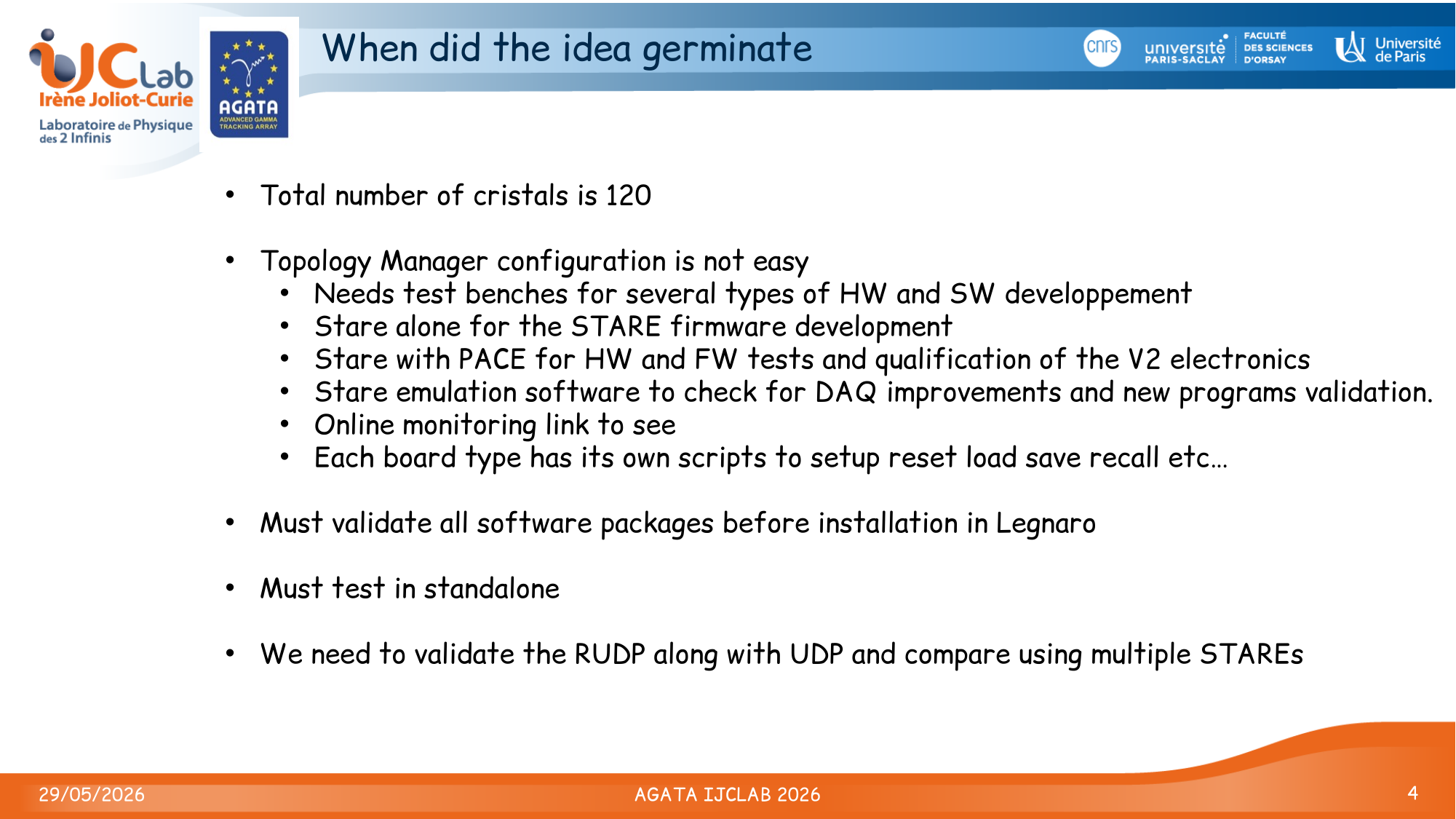

# When did the idea germinate
Total number of cristals is 120

Topology Manager configuration is not easy
Needs test benches for several types of HW and SW developpement
Stare alone for the STARE firmware development
Stare with PACE for HW and FW tests and qualification of the V2 electronics
Stare emulation software to check for DAQ improvements and new programs validation.
Online monitoring link to see
Each board type has its own scripts to setup reset load save recall etc…

Must validate all software packages before installation in Legnaro

Must test in standalone

We need to validate the RUDP along with UDP and compare using multiple STAREs
29/05/2026
AGATA IJCLAB 2026
4